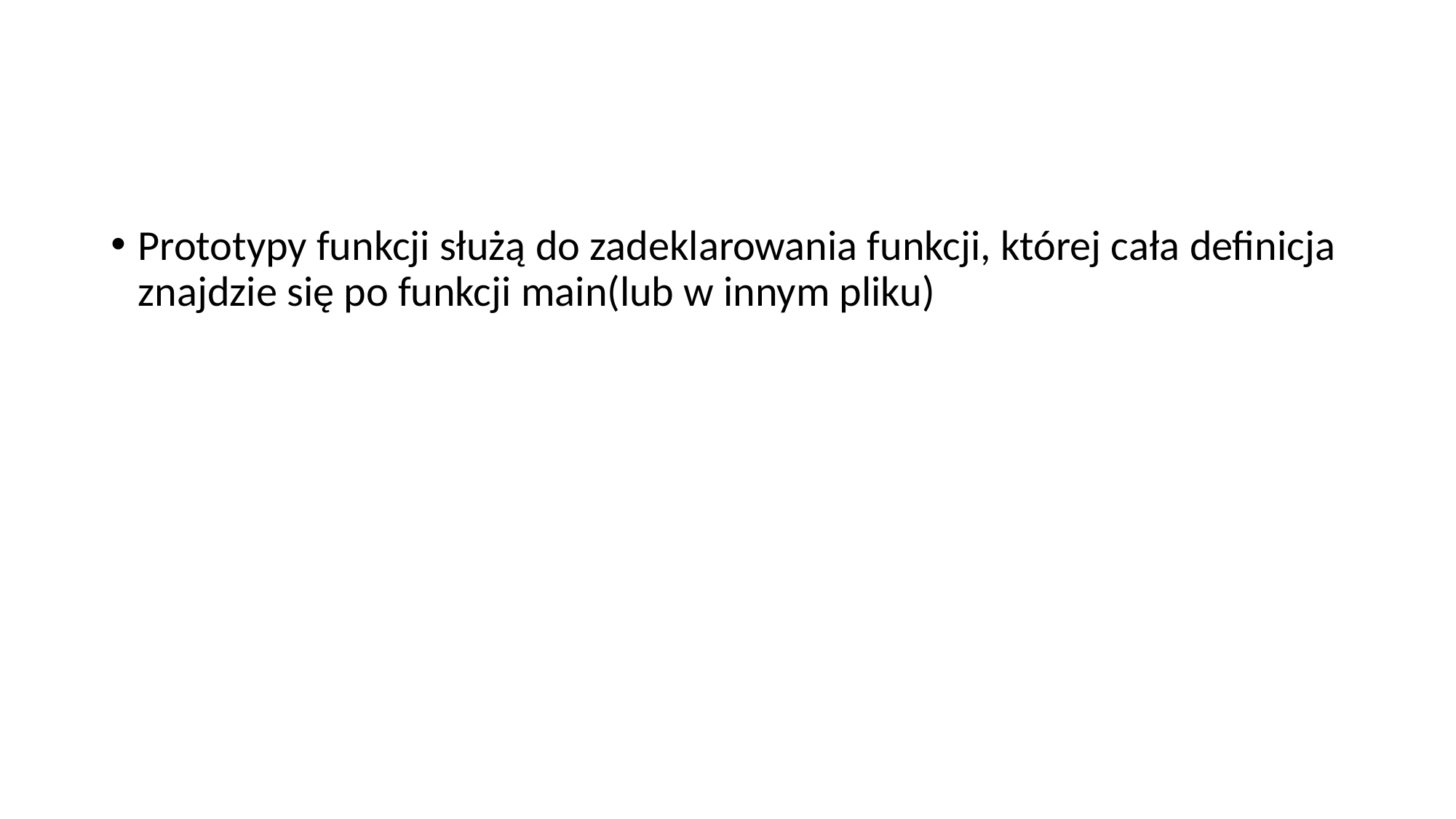

#
Prototypy funkcji służą do zadeklarowania funkcji, której cała definicja znajdzie się po funkcji main(lub w innym pliku)